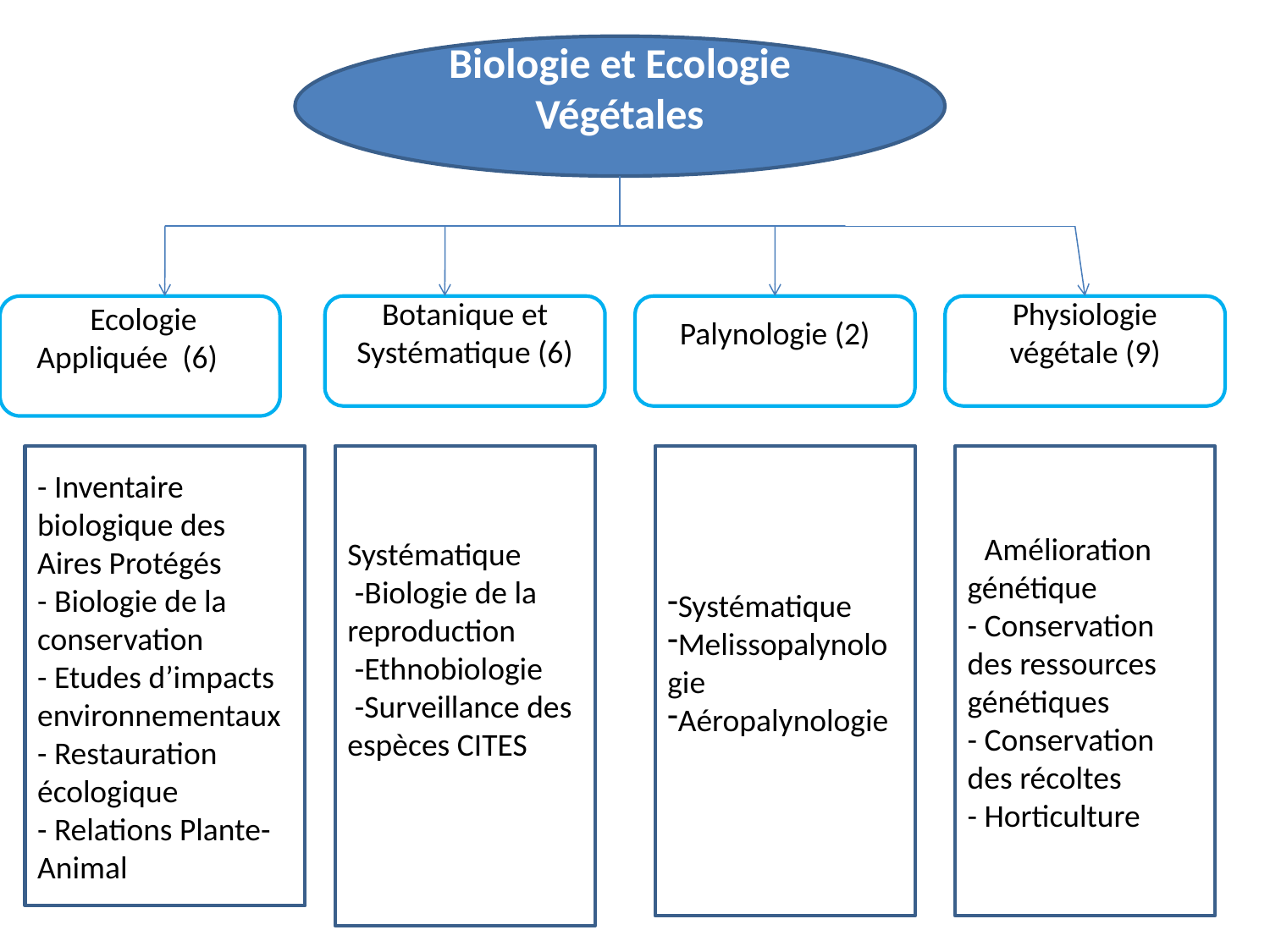

Biologie et Ecologie Végétales

 Ecologie Appliquée  (6)6)

Botanique et Systématique (6)

Palynologie (2)

Physiologie végétale (9)

- Inventaire biologique des Aires Protégés
- Biologie de la conservation
- Etudes d’impacts environnementaux
- Restauration écologique
- Relations Plante-Animal
Systématique
 -Biologie de la reproduction
 -Ethnobiologie
 -Surveillance des espèces CITES

Systématique
Melissopalynologie
Aéropalynologie

- Amélioration génétique
- Conservation des ressources génétiques
- Conservation des récoltes
- Horticulture